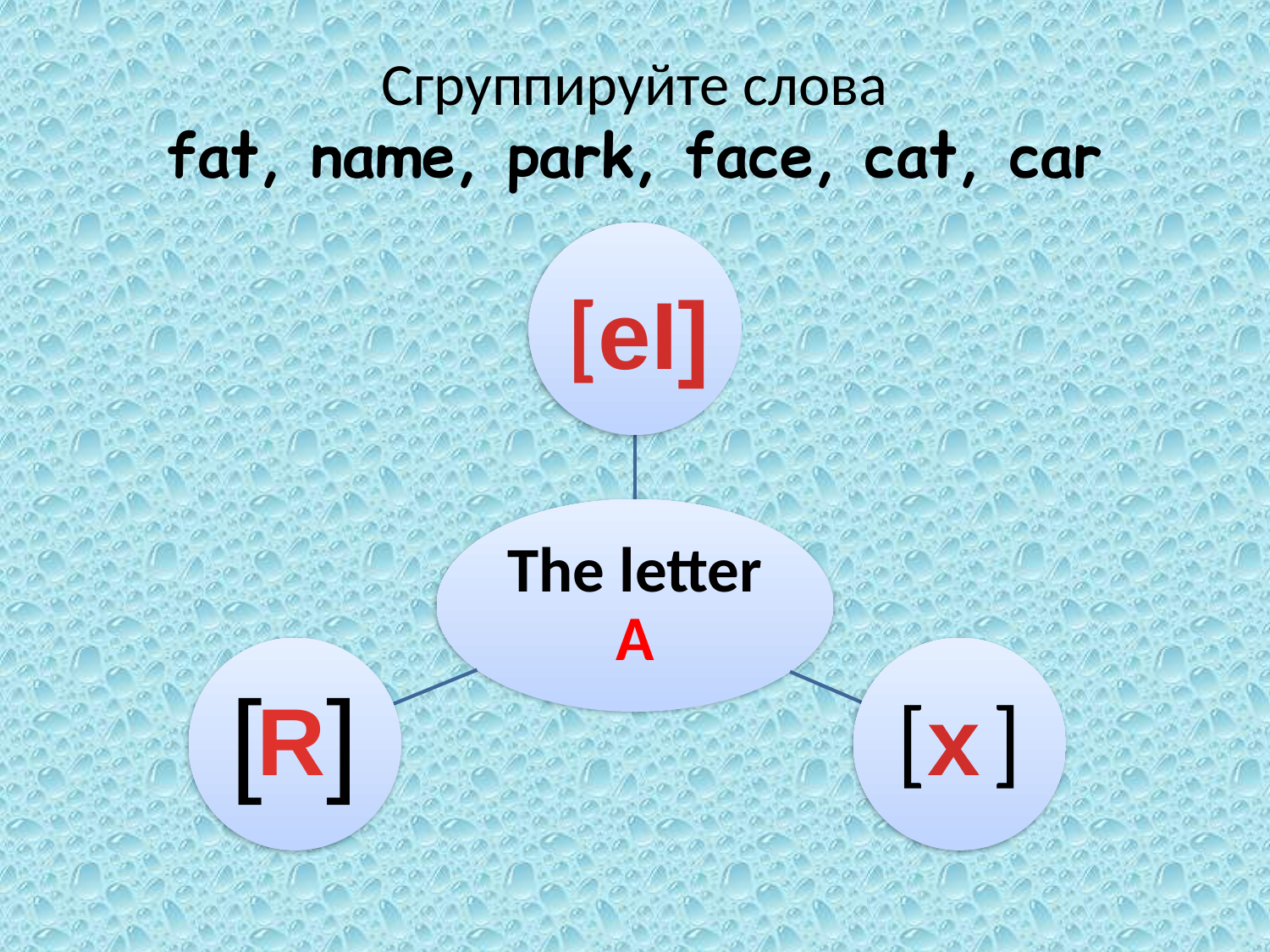

# Сгруппируйте слова fat, name, park, face, cat, car
The letter A

[   ]

[  ]
[eI]
R
x